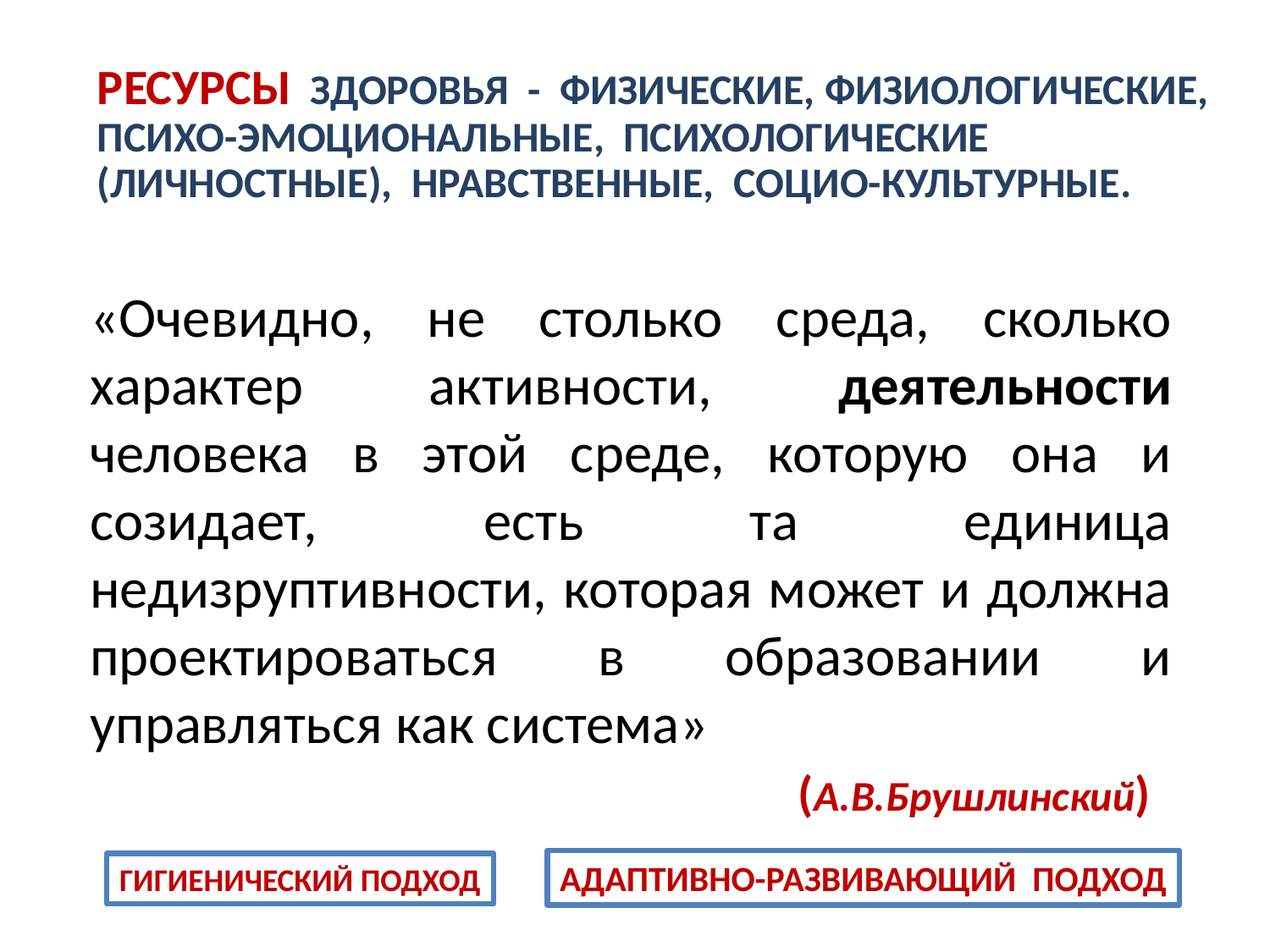

РЕСУРСЫ  ЗДОРОВЬЯ  -  ФИЗИЧЕСКИЕ, ФИЗИОЛОГИЧЕСКИЕ,
ПСИХО-ЭМОЦИОНАЛЬНЫЕ,  ПСИХОЛОГИЧЕСКИЕ  (ЛИЧНОСТНЫЕ),  НРАВСТВЕННЫЕ,  СОЦИО-КУЛЬТУРНЫЕ.
«Очевидно, не столько среда, сколько характер активности, деятельности человека в этой среде, которую она и созидает, есть та единица недизруптивности, которая может и должна проектироваться в образовании и управляться как система»
                                                               (А.В.Брушлинский)
АДАПТИВНО-РАЗВИВАЮЩИЙ  ПОДХОД
ГИГИЕНИЧЕСКИЙ ПОДХОД